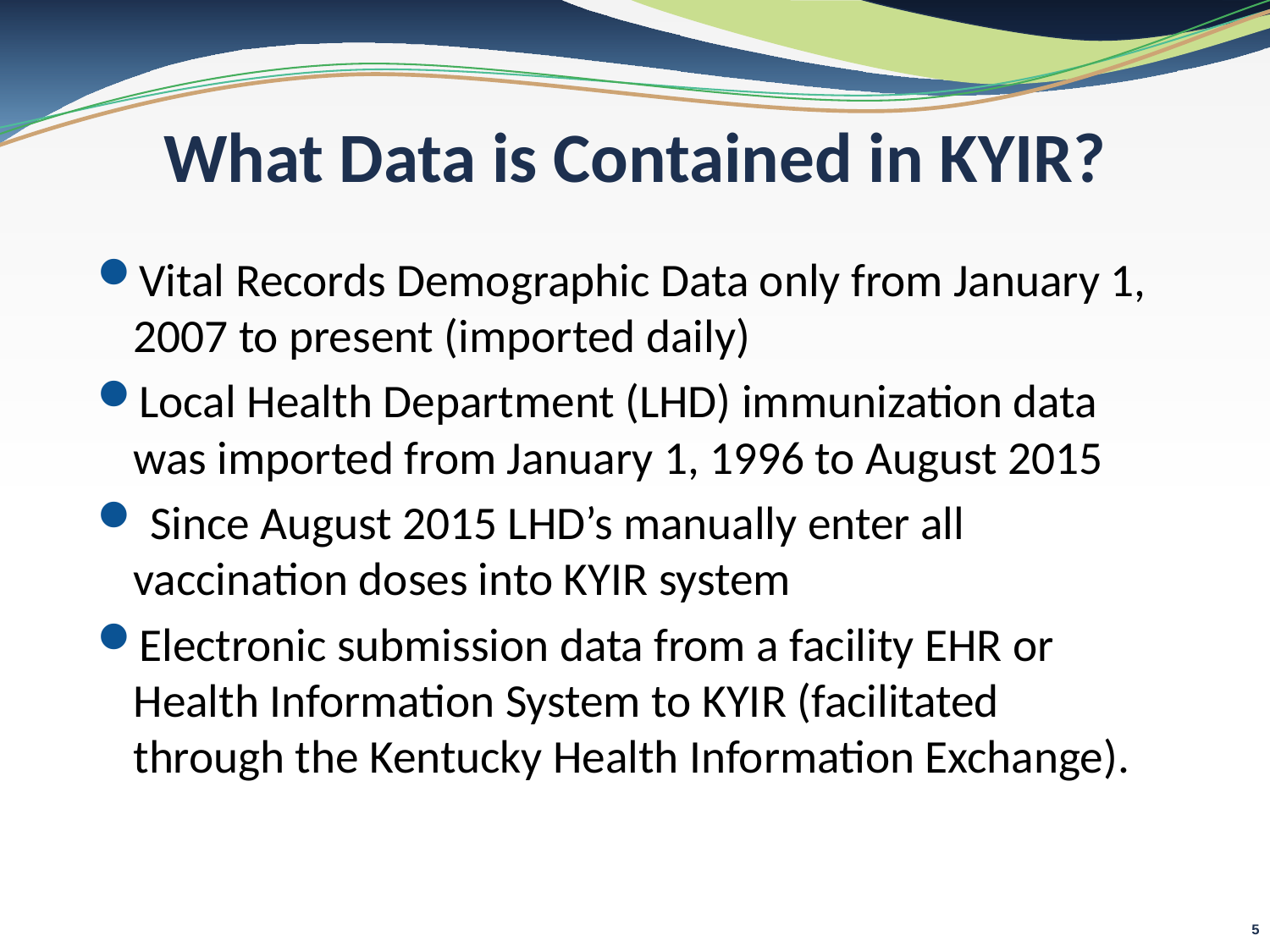

# What Data is Contained in KYIR?
Vital Records Demographic Data only from January 1, 2007 to present (imported daily)
Local Health Department (LHD) immunization data was imported from January 1, 1996 to August 2015
 Since August 2015 LHD’s manually enter all vaccination doses into KYIR system
Electronic submission data from a facility EHR or Health Information System to KYIR (facilitated through the Kentucky Health Information Exchange).